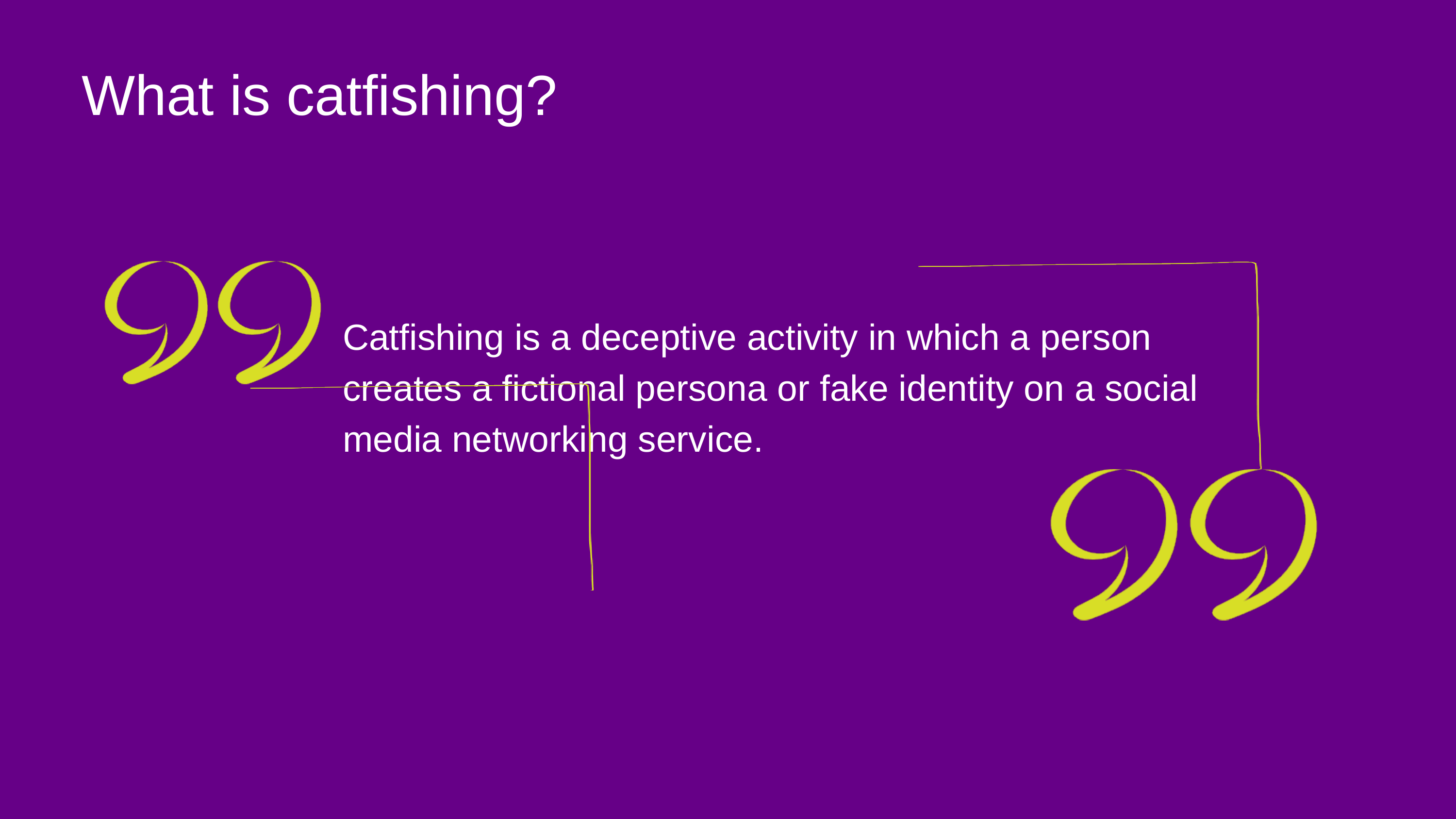

What is catfishing?

Catfishing is a deceptive activity in which a person creates a fictional persona or fake identity on a social media networking service.